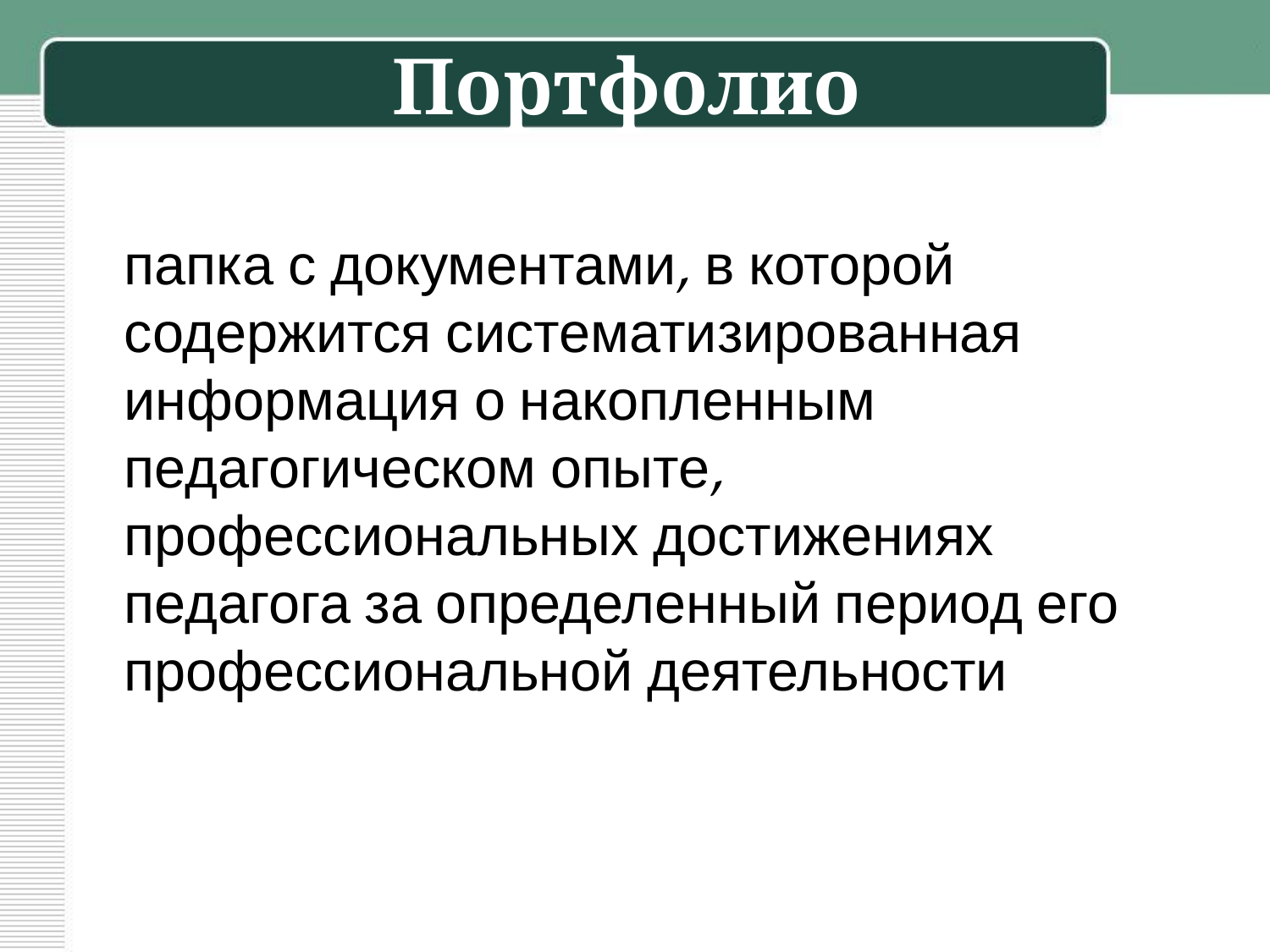

# Портфолио
	папка с документами, в которой содержится систематизированная информация о накопленным педагогическом опыте, профессиональных достижениях педагога за определенный период его профессиональной деятельности